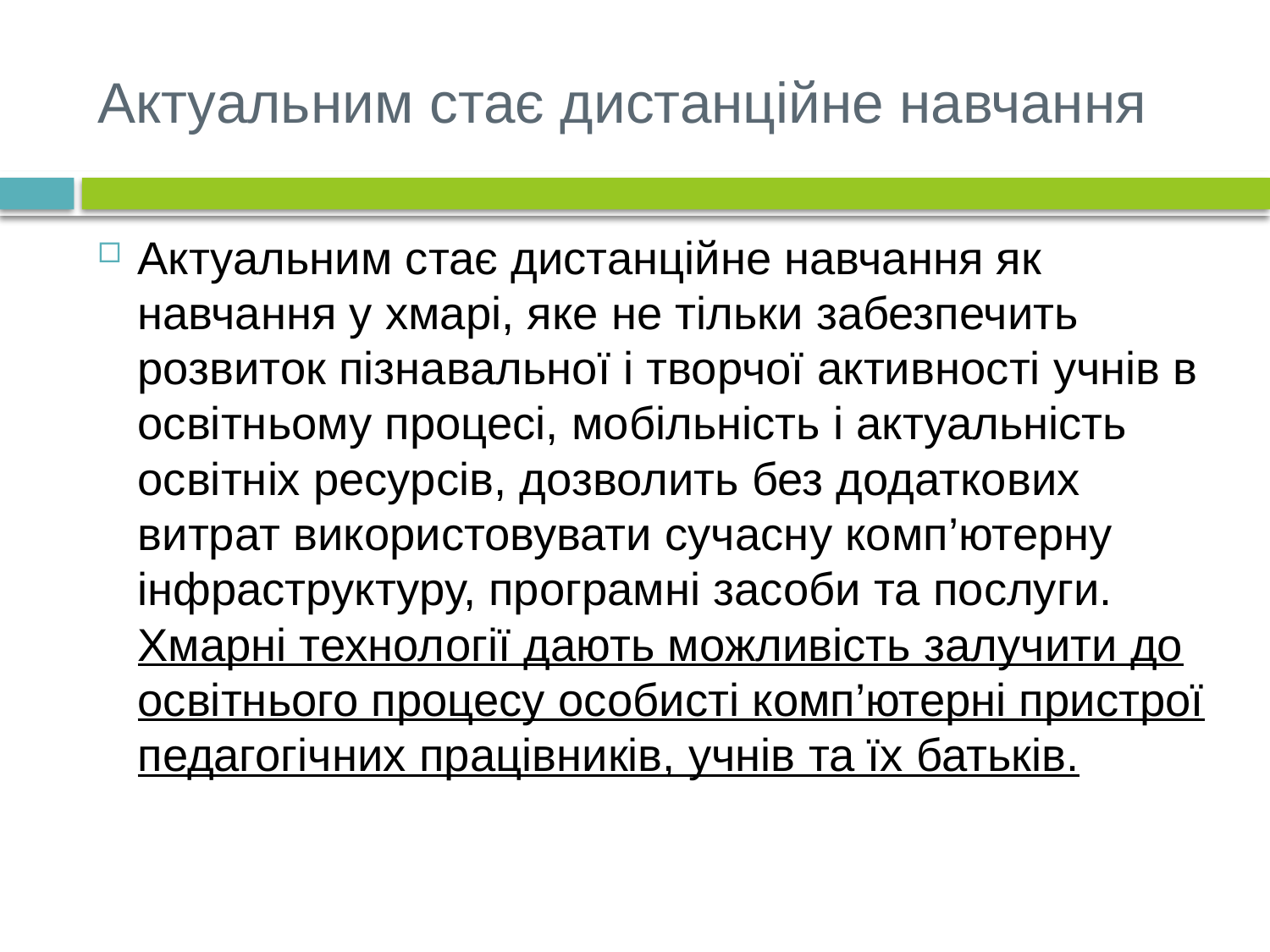

# Актуальним стає дистанційне навчання
Актуальним стає дистанційне навчання як навчання у хмарі, яке не тільки забезпечить розвиток пізнавальної і творчої активності учнів в освітньому процесі, мобільність і актуальність освітніх ресурсів, дозволить без додаткових витрат використовувати сучасну комп’ютерну інфраструктуру, програмні засоби та послуги. Хмарні технології дають можливість залучити до освітнього процесу особисті комп’ютерні пристрої педагогічних працівників, учнів та їх батьків.